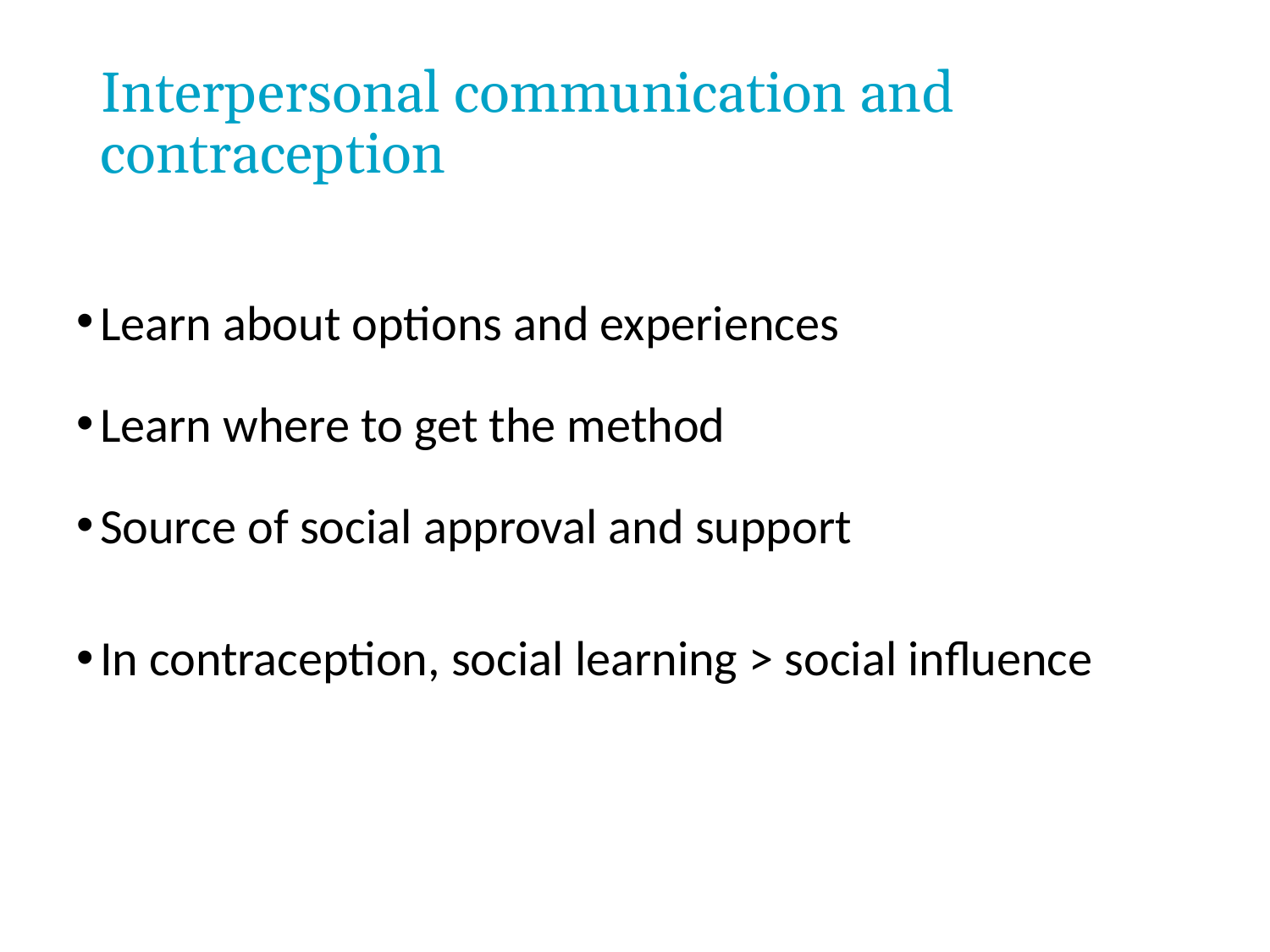

# Interpersonal communication and contraception
Learn about options and experiences
Learn where to get the method
Source of social approval and support

In contraception, social learning > social influence